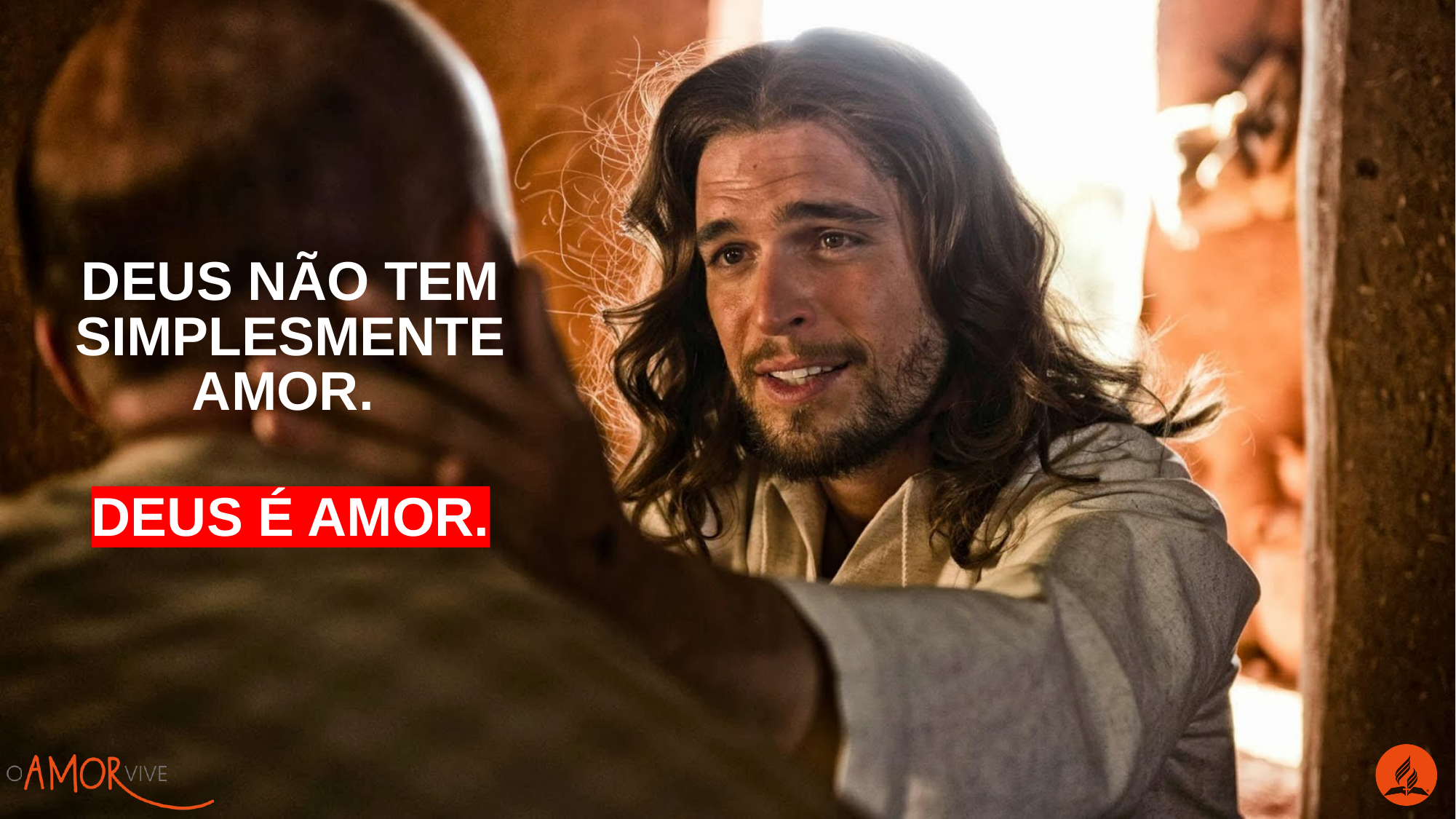

Deus não tem simplesmente amor.
Deus é amor.